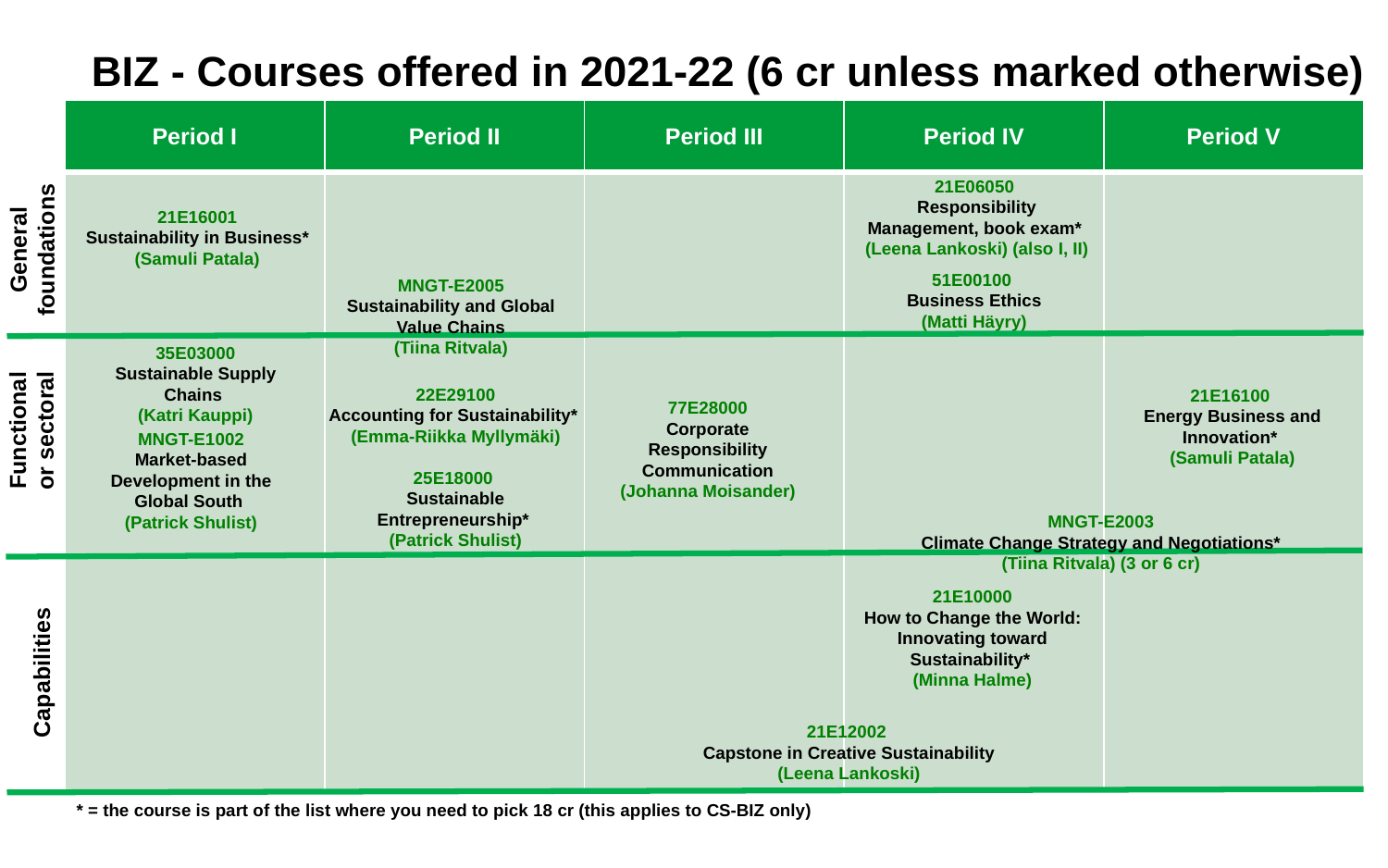

# BIZ - Courses offered in 2021-22 (6 cr unless marked otherwise)
| Period I | Period II | Period III | Period IV | Period V |
| --- | --- | --- | --- | --- |
|  |  |  |  |  |
21E06050
Responsibility Management, book exam*
(Leena Lankoski) (also I, II)
21E16001
Sustainability in Business*
(Samuli Patala)
General foundations
51E00100
Business Ethics
(Matti Häyry)
MNGT-E2005
Sustainability and Global
Value Chains
(Tiina Ritvala)
35E03000
Sustainable Supply Chains
(Katri Kauppi)
22E29100
Accounting for Sustainability*
(Emma-Riikka Myllymäki)
21E16100
Energy Business and Innovation*
(Samuli Patala)
77E28000
Corporate Responsibility Communication
(Johanna Moisander)
Functional or sectoral
MNGT-E1002
Market-based Development in the Global South
(Patrick Shulist)
25E18000
Sustainable Entrepreneurship*
(Patrick Shulist)
MNGT-E2003
Climate Change Strategy and Negotiations*
(Tiina Ritvala) (3 or 6 cr)

21E10000
How to Change the World: Innovating toward Sustainability*
(Minna Halme)
Capabilities
21E12002
Capstone in Creative Sustainability
(Leena Lankoski)
* = the course is part of the list where you need to pick 18 cr (this applies to CS-BIZ only)